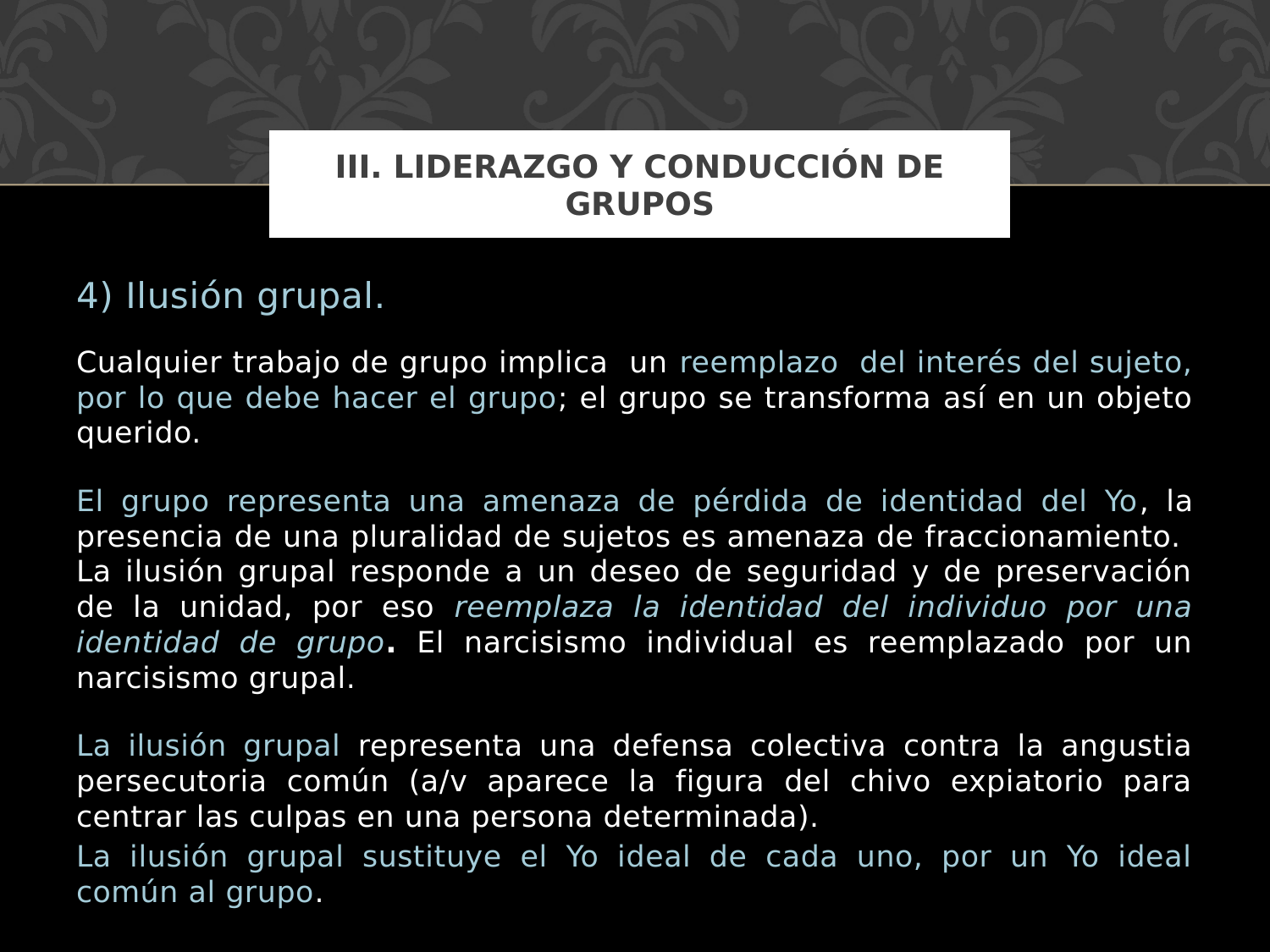

III. LIDERAZGO Y CONDUCCIÓN DE GRUPOS
4) Ilusión grupal.

Cualquier trabajo de grupo implica  un reemplazo  del interés del sujeto, por lo que debe hacer el grupo; el grupo se transforma así en un objeto querido.

El grupo representa una amenaza de pérdida de identidad del Yo, la presencia de una pluralidad de sujetos es amenaza de fraccionamiento.  La ilusión grupal responde a un deseo de seguridad y de preservación de la unidad, por eso reemplaza la identidad del individuo por una identidad de grupo. El narcisismo individual es reemplazado por un narcisismo grupal.

La ilusión grupal representa una defensa colectiva contra la angustia persecutoria común (a/v aparece la figura del chivo expiatorio para centrar las culpas en una persona determinada).
La ilusión grupal sustituye el Yo ideal de cada uno, por un Yo ideal común al grupo.